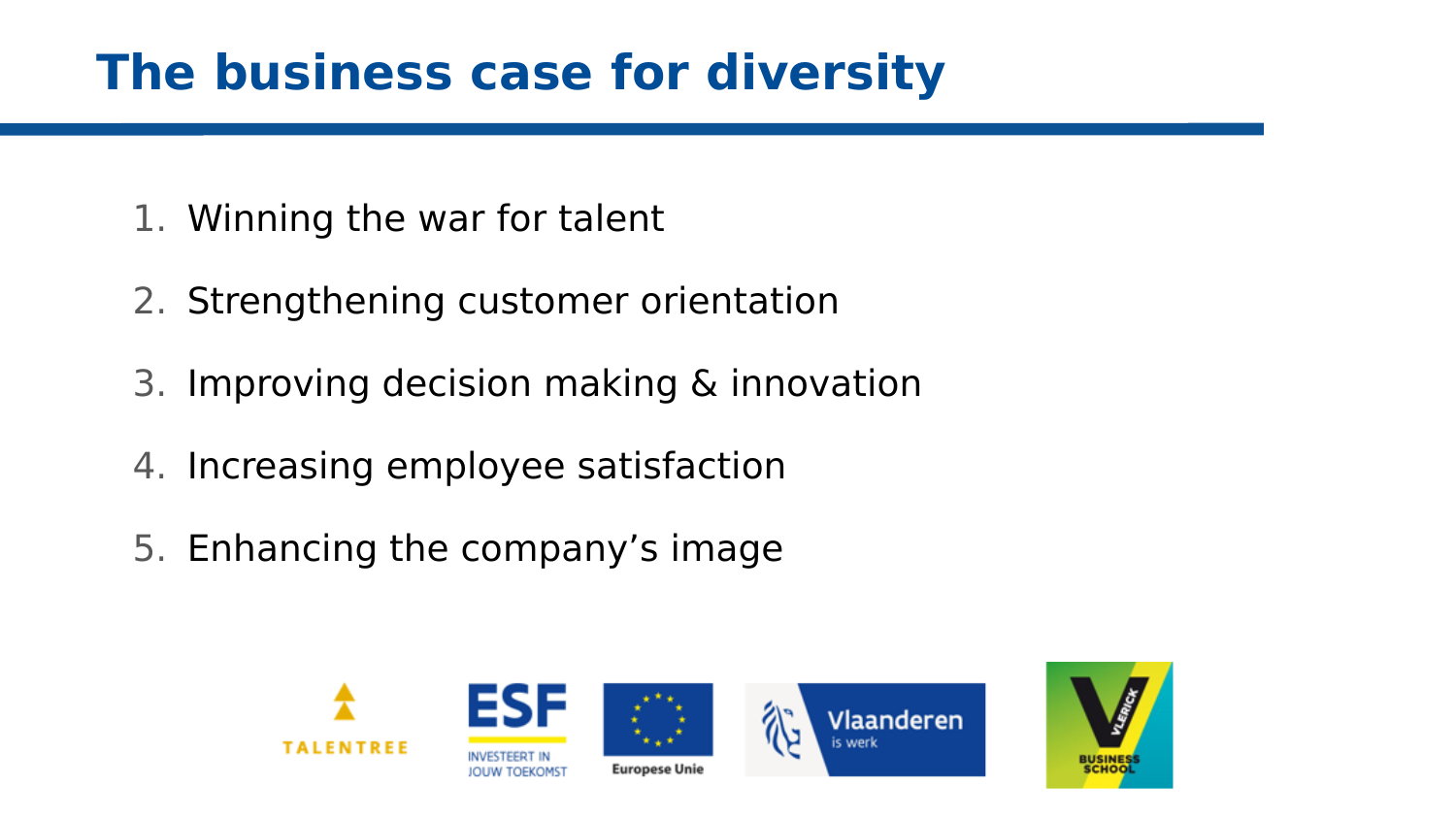

The business case for diversity
Winning the war for talent
Strengthening customer orientation
Improving decision making & innovation
Increasing employee satisfaction
Enhancing the company’s image